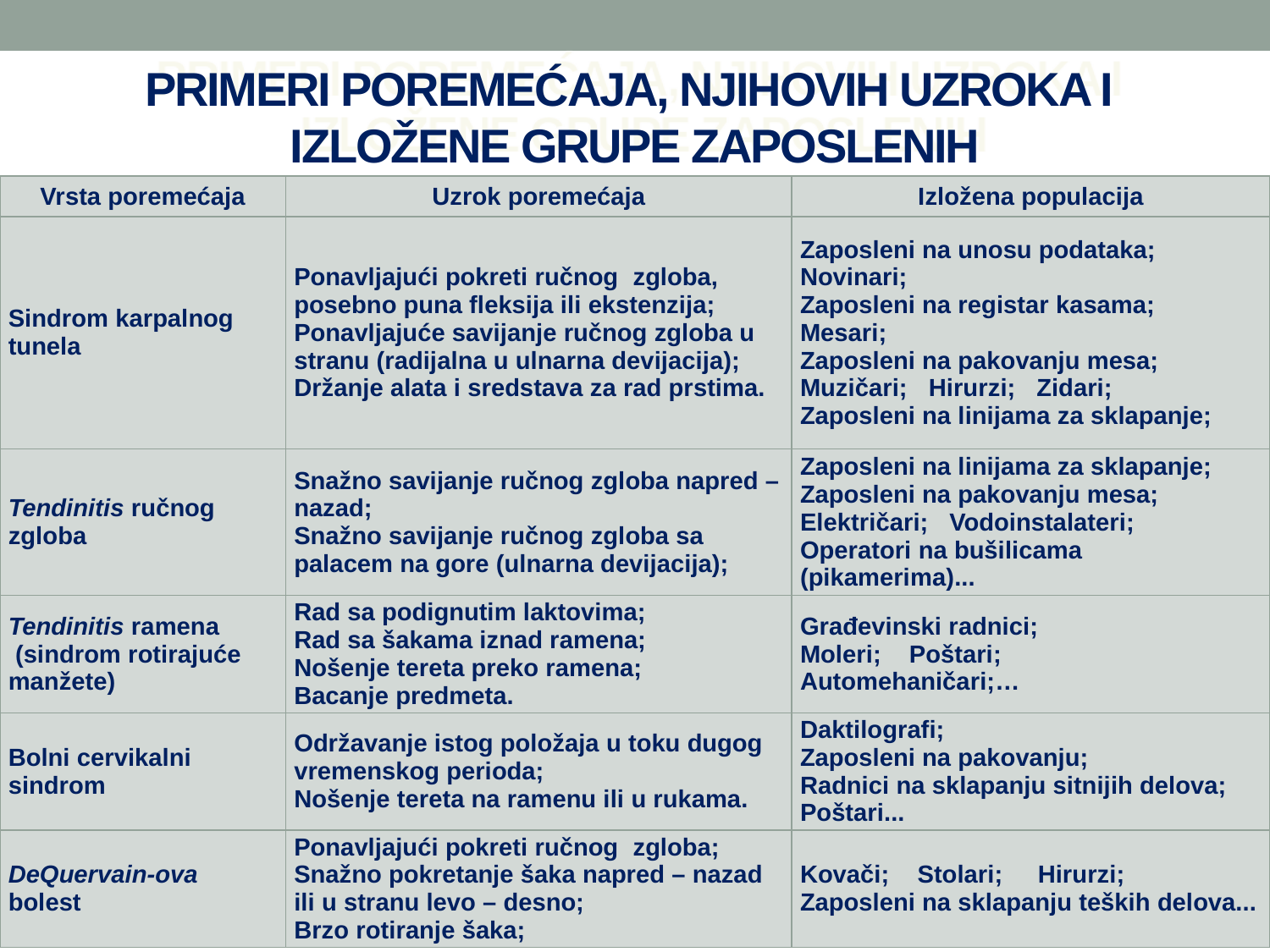

# primeri poremećaja, njihovih uzroka i izložene grupe zaposlenih
| Vrsta poremećaja | Uzrok poremećaja | Izložena populacija |
| --- | --- | --- |
| Sindrom karpalnog tunela | Ponavljajući pokreti ručnog zgloba, posebno puna fleksija ili ekstenzija; Ponavljajuće savijanje ručnog zgloba u stranu (radijalna u ulnarna devijacija); Držanje alata i sredstava za rad prstima. | Zaposleni na unosu podataka; Novinari; Zaposleni na registar kasama; Mesari; Zaposleni na pakovanju mesa; Muzičari; Hirurzi; Zidari; Zaposleni na linijama za sklapanje; |
| Tendinitis ručnog zgloba | Snažno savijanje ručnog zgloba napred – nazad; Snažno savijanje ručnog zgloba sa palacem na gore (ulnarna devijacija); | Zaposleni na linijama za sklapanje; Zaposleni na pakovanju mesa; Električari; Vodoinstalateri; Operatori na bušilicama (pikamerima)... |
| Tendinitis ramena (sindrom rotirajuće manžete) | Rad sa podignutim laktovima; Rad sa šakama iznad ramena; Nošenje tereta preko ramena; Bacanje predmeta. | Građevinski radnici; Moleri; Poštari; Automehaničari;… |
| Bolni cervikalni sindrom | Održavanje istog položaja u toku dugog vremenskog perioda; Nošenje tereta na ramenu ili u rukama. | Daktilografi; Zaposleni na pakovanju; Radnici na sklapanju sitnijih delova; Poštari... |
| DeQuervain-ova bolest | Ponavljajući pokreti ručnog zgloba; Snažno pokretanje šaka napred – nazad ili u stranu levo – desno; Brzo rotiranje šaka; | Kovači; Stolari; Hirurzi; Zaposleni na sklapanju teških delova... |